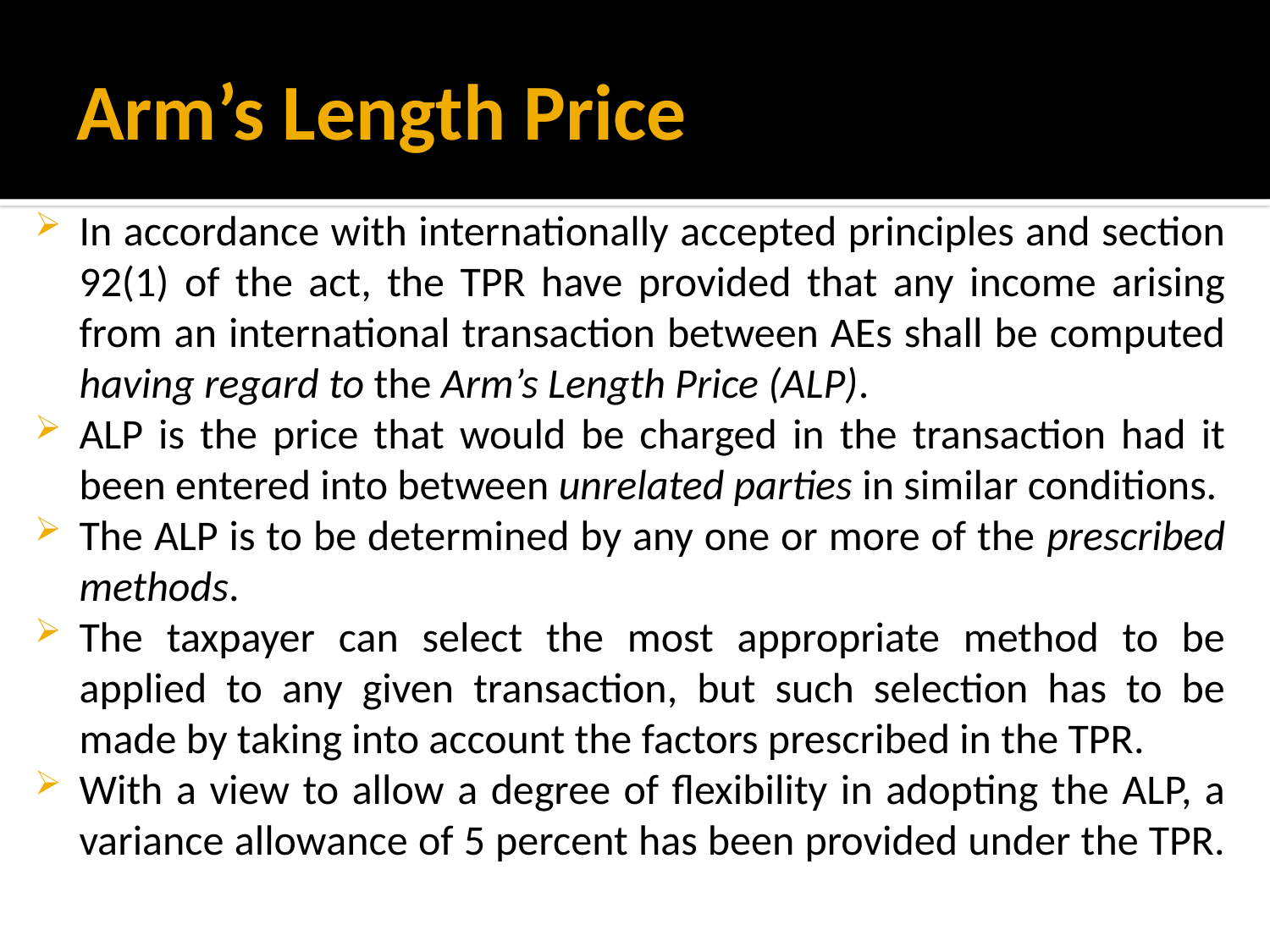

# Arm’s Length Price
In accordance with internationally accepted principles and section 92(1) of the act, the TPR have provided that any income arising from an international transaction between AEs shall be computed having regard to the Arm’s Length Price (ALP).
ALP is the price that would be charged in the transaction had it been entered into between unrelated parties in similar conditions.
The ALP is to be determined by any one or more of the prescribed methods.
The taxpayer can select the most appropriate method to be applied to any given transaction, but such selection has to be made by taking into account the factors prescribed in the TPR.
With a view to allow a degree of flexibility in adopting the ALP, a variance allowance of 5 percent has been provided under the TPR.